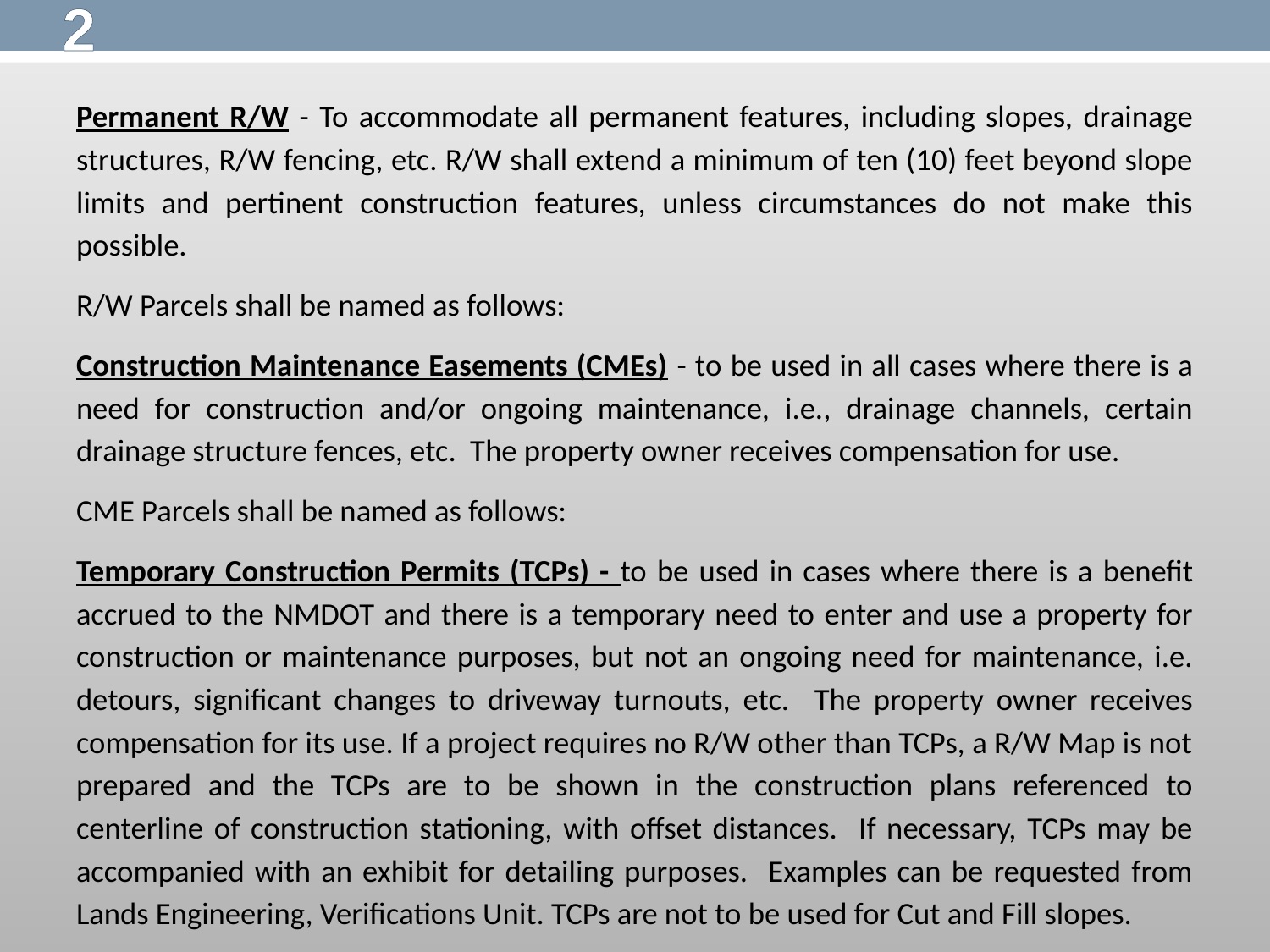

2
Permanent R/W - To accommodate all permanent features, including slopes, drainage structures, R/W fencing, etc. R/W shall extend a minimum of ten (10) feet beyond slope limits and pertinent construction features, unless circumstances do not make this possible.
R/W Parcels shall be named as follows:
Construction Maintenance Easements (CMEs) - to be used in all cases where there is a need for construction and/or ongoing maintenance, i.e., drainage channels, certain drainage structure fences, etc.  The property owner receives compensation for use.
CME Parcels shall be named as follows:
Temporary Construction Permits (TCPs) - to be used in cases where there is a benefit accrued to the NMDOT and there is a temporary need to enter and use a property for construction or maintenance purposes, but not an ongoing need for maintenance, i.e. detours, significant changes to driveway turnouts, etc.  The property owner receives compensation for its use. If a project requires no R/W other than TCPs, a R/W Map is not prepared and the TCPs are to be shown in the construction plans referenced to centerline of construction stationing, with offset distances.  If necessary, TCPs may be accompanied with an exhibit for detailing purposes.  Examples can be requested from Lands Engineering, Verifications Unit. TCPs are not to be used for Cut and Fill slopes.